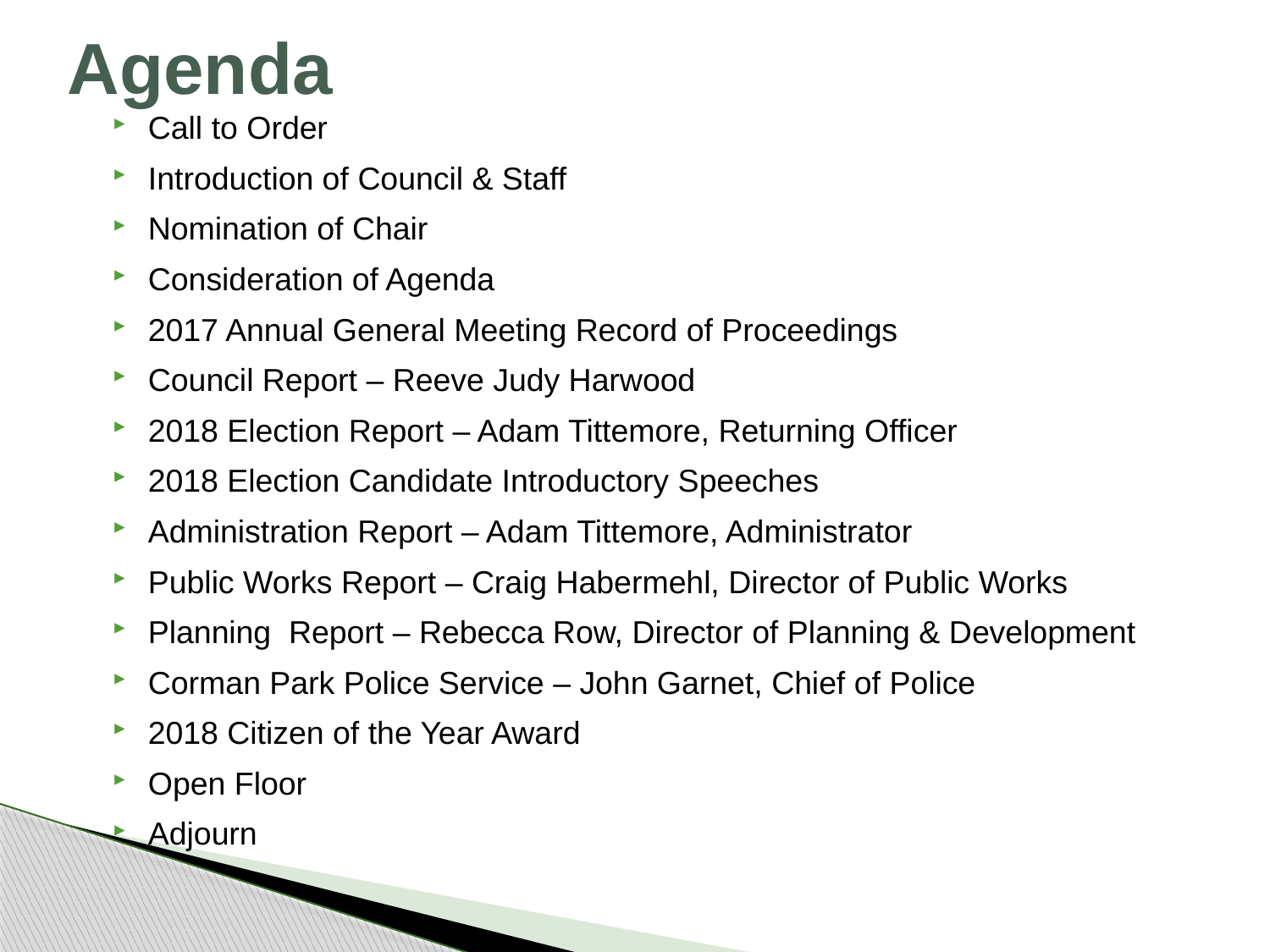

# Agenda
Call to Order
Introduction of Council & Staff
Nomination of Chair
Consideration of Agenda
2017 Annual General Meeting Record of Proceedings
Council Report – Reeve Judy Harwood
2018 Election Report – Adam Tittemore, Returning Officer
2018 Election Candidate Introductory Speeches
Administration Report – Adam Tittemore, Administrator
Public Works Report – Craig Habermehl, Director of Public Works
Planning  Report – Rebecca Row, Director of Planning & Development
Corman Park Police Service – John Garnet, Chief of Police
2018 Citizen of the Year Award
Open Floor
Adjourn